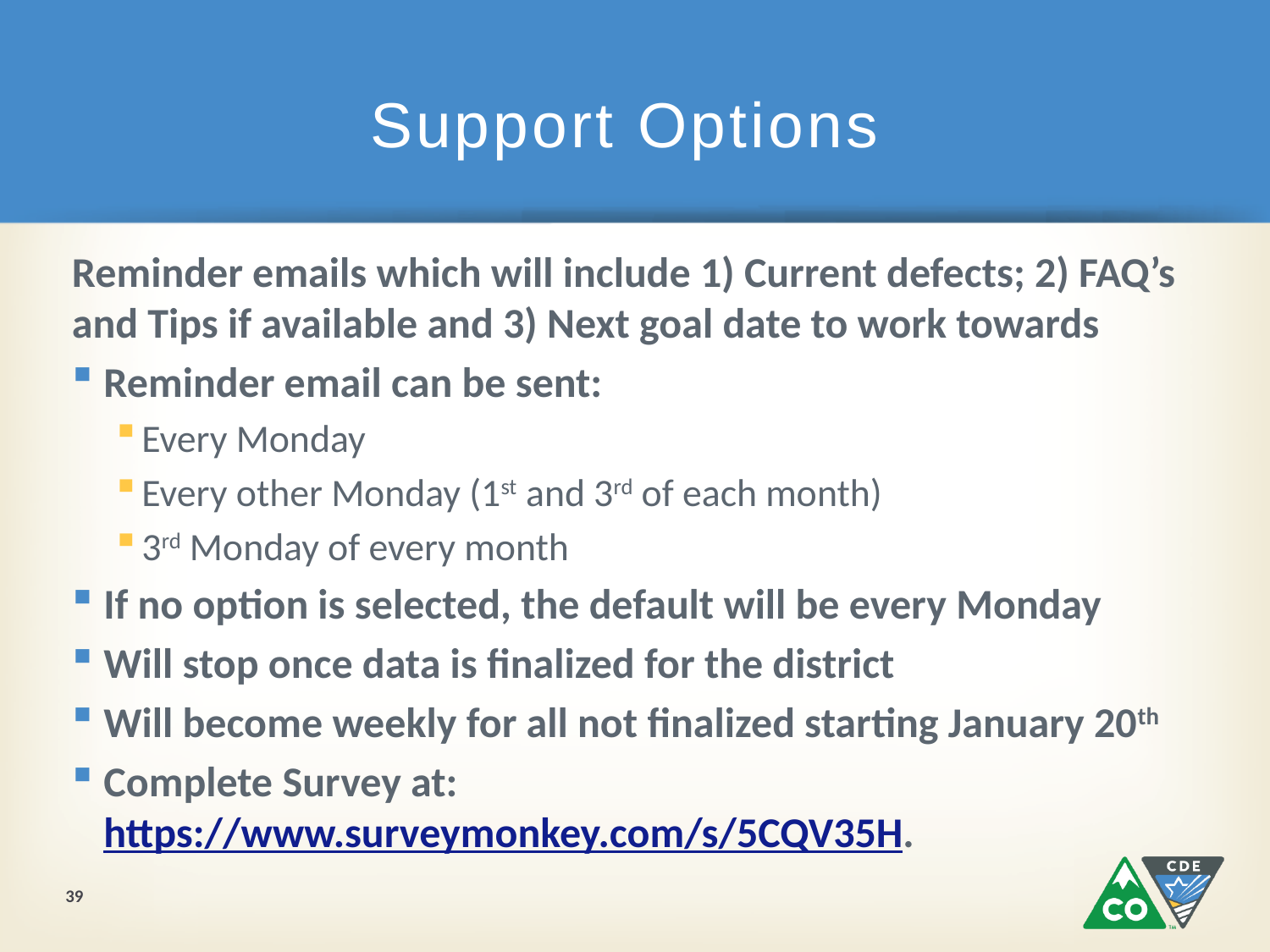

# Support Options
Reminder emails which will include 1) Current defects; 2) FAQ’s and Tips if available and 3) Next goal date to work towards
Reminder email can be sent:
Every Monday
Every other Monday (1st and 3rd of each month)
3rd Monday of every month
If no option is selected, the default will be every Monday
Will stop once data is finalized for the district
Will become weekly for all not finalized starting January 20th
Complete Survey at: https://www.surveymonkey.com/s/5CQV35H.
39